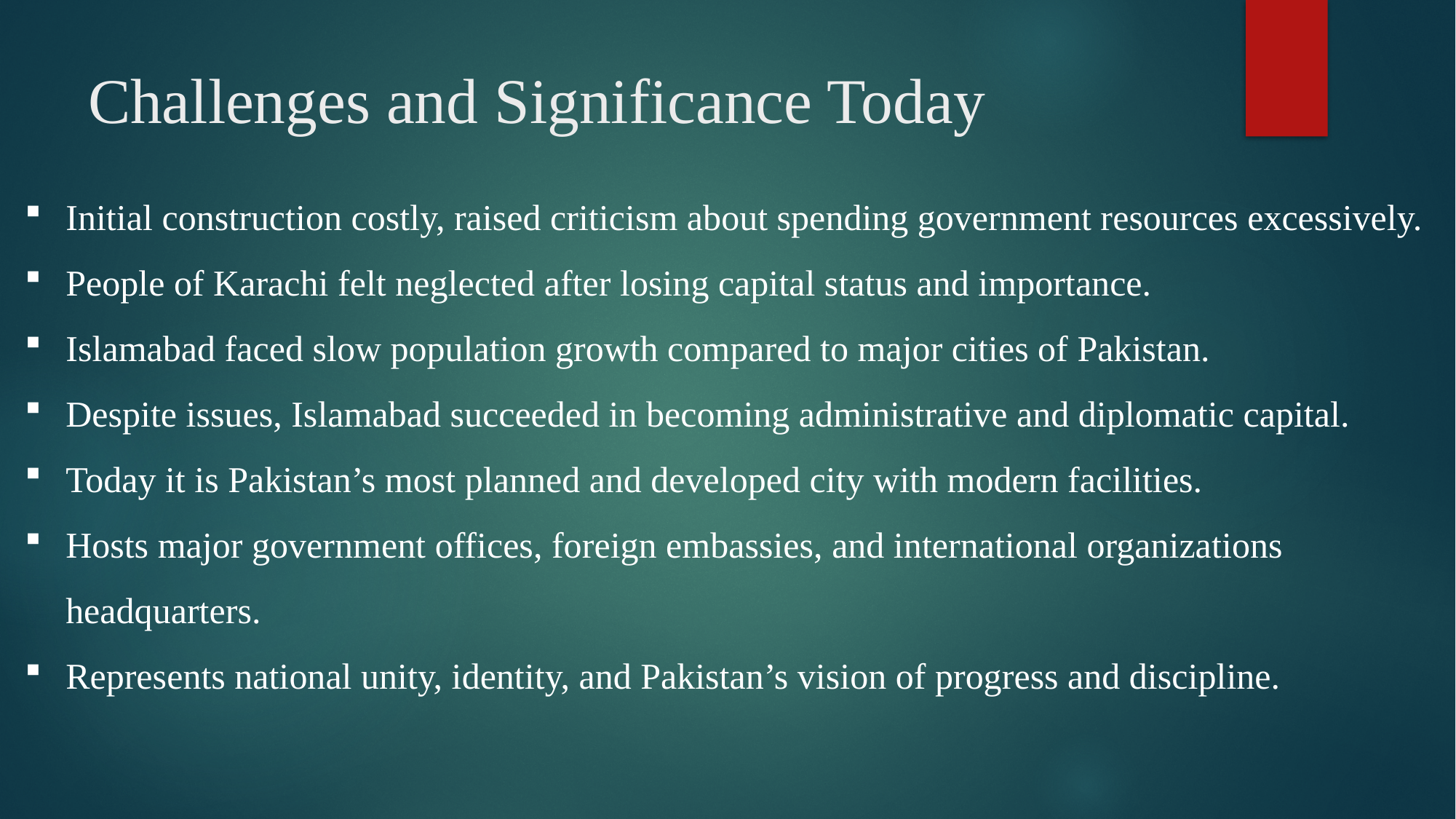

# Challenges and Significance Today
Initial construction costly, raised criticism about spending government resources excessively.
People of Karachi felt neglected after losing capital status and importance.
Islamabad faced slow population growth compared to major cities of Pakistan.
Despite issues, Islamabad succeeded in becoming administrative and diplomatic capital.
Today it is Pakistan’s most planned and developed city with modern facilities.
Hosts major government offices, foreign embassies, and international organizations headquarters.
Represents national unity, identity, and Pakistan’s vision of progress and discipline.